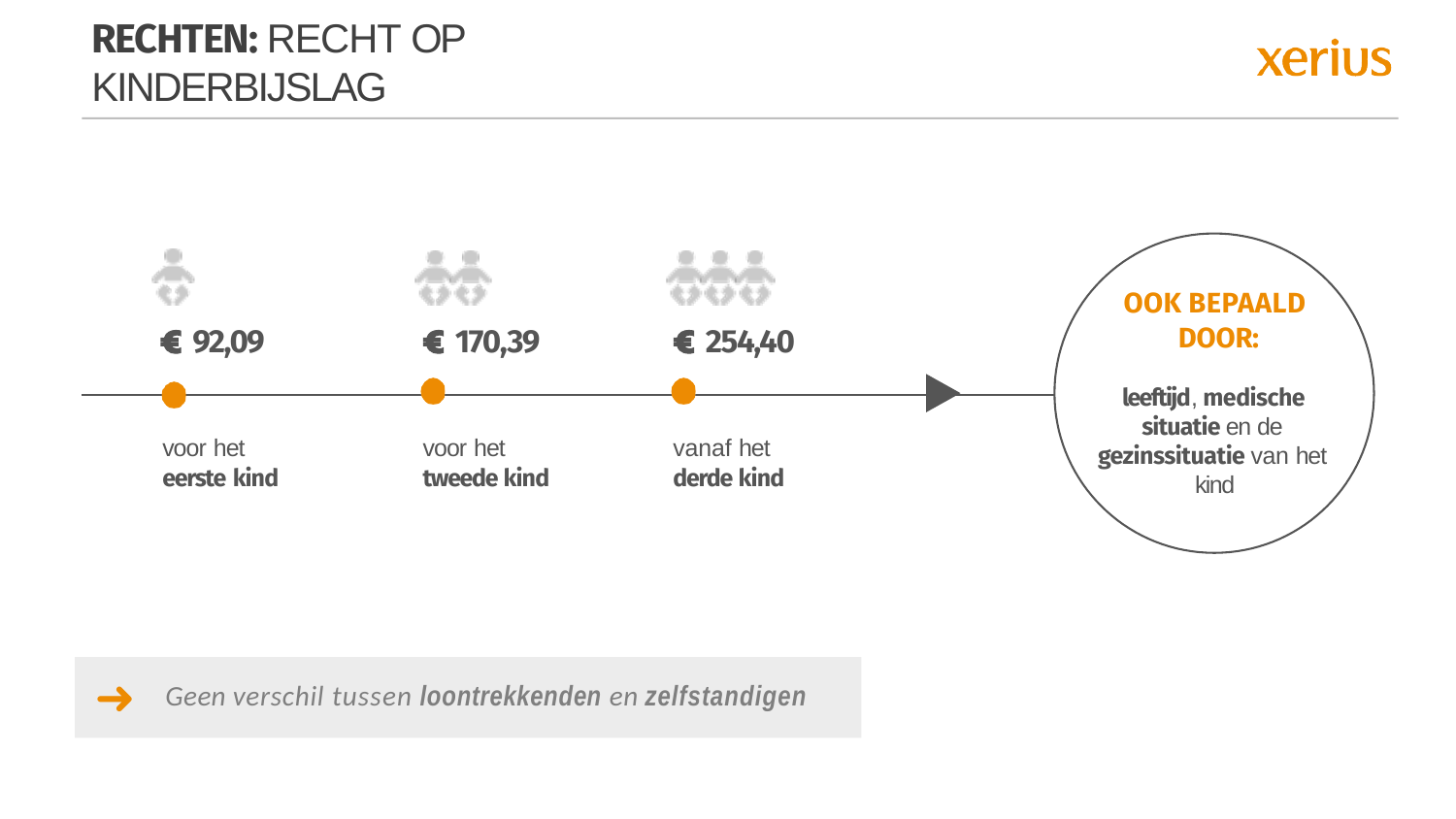

# Rechten: recht op kinderbijslag

OOK BEPAALD  DOOR:
leeftijd, medische  situatie en de  gezinssituatie van het  kind
€ 92,09
€ 170,39
€ 254,40

voor het
eerste kind
voor het
tweede kind
vanaf het
derde kind

➜
Geen verschil tussen loontrekkenden en zelfstandigen